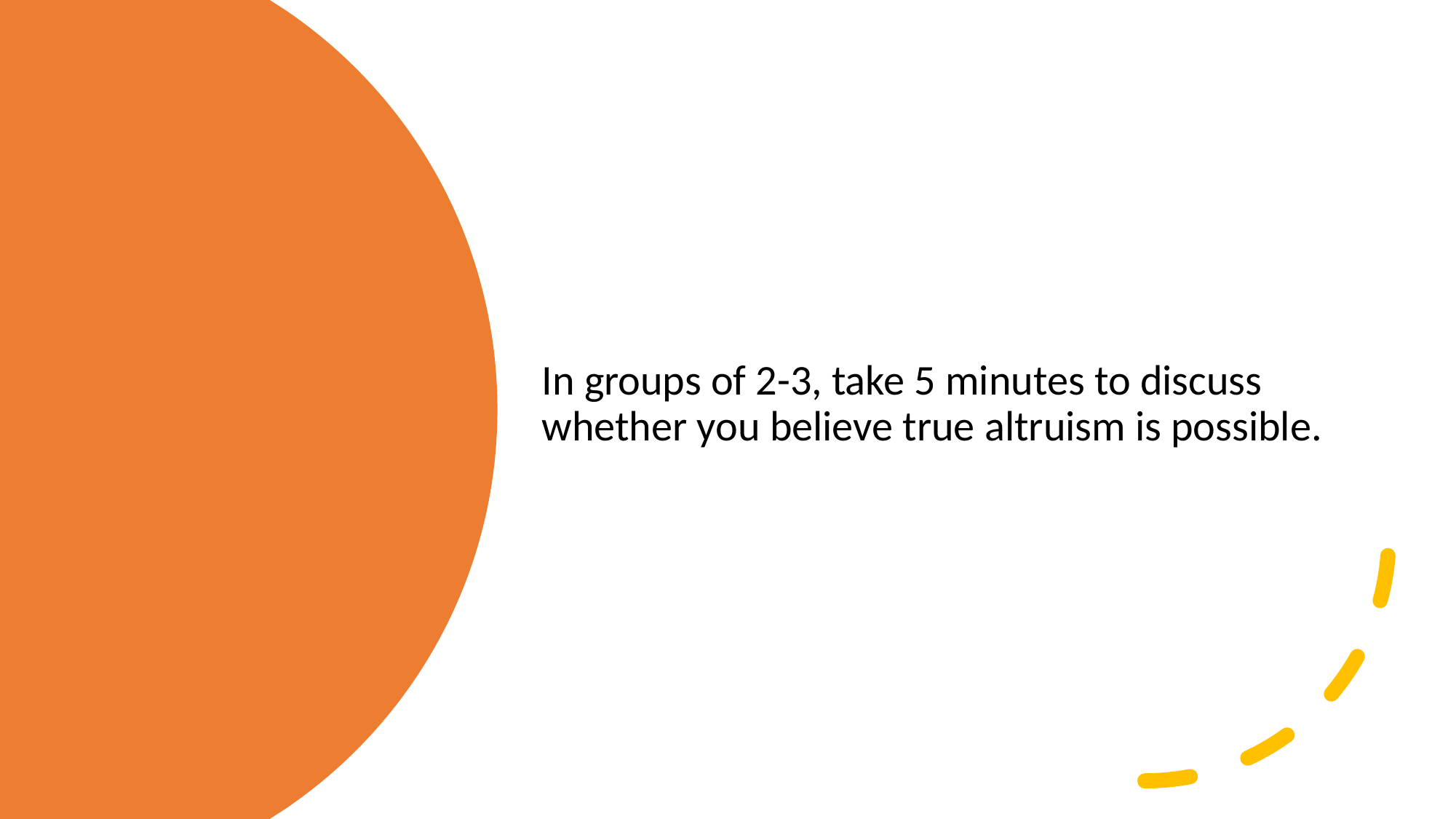

In groups of 2-3, take 5 minutes to discuss whether you believe true altruism is possible.
#